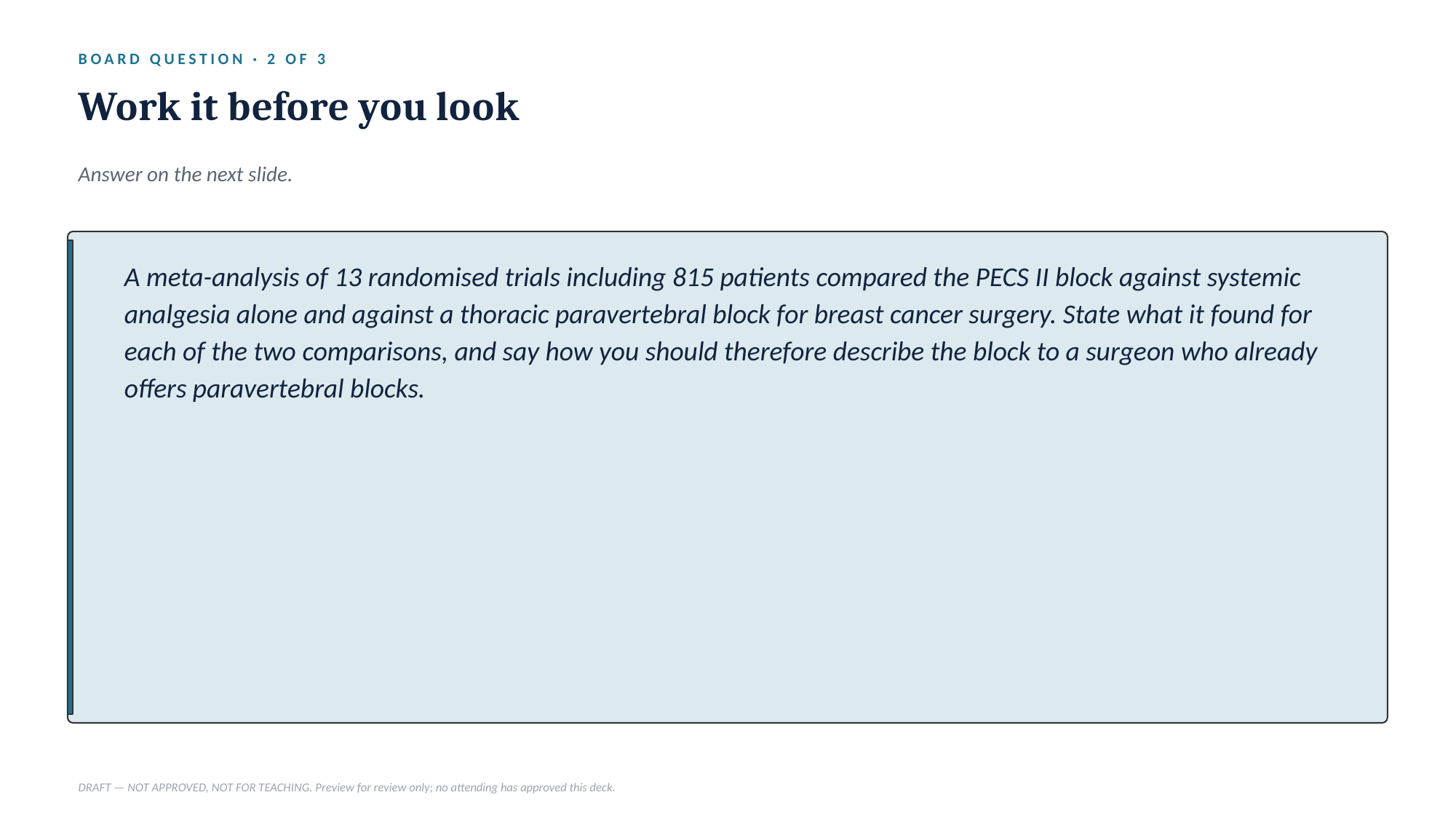

BOARD QUESTION · 2 OF 3
Work it before you look
Answer on the next slide.

A meta-analysis of 13 randomised trials including 815 patients compared the PECS II block against systemic analgesia alone and against a thoracic paravertebral block for breast cancer surgery. State what it found for each of the two comparisons, and say how you should therefore describe the block to a surgeon who already offers paravertebral blocks.
DRAFT — NOT APPROVED, NOT FOR TEACHING. Preview for review only; no attending has approved this deck.